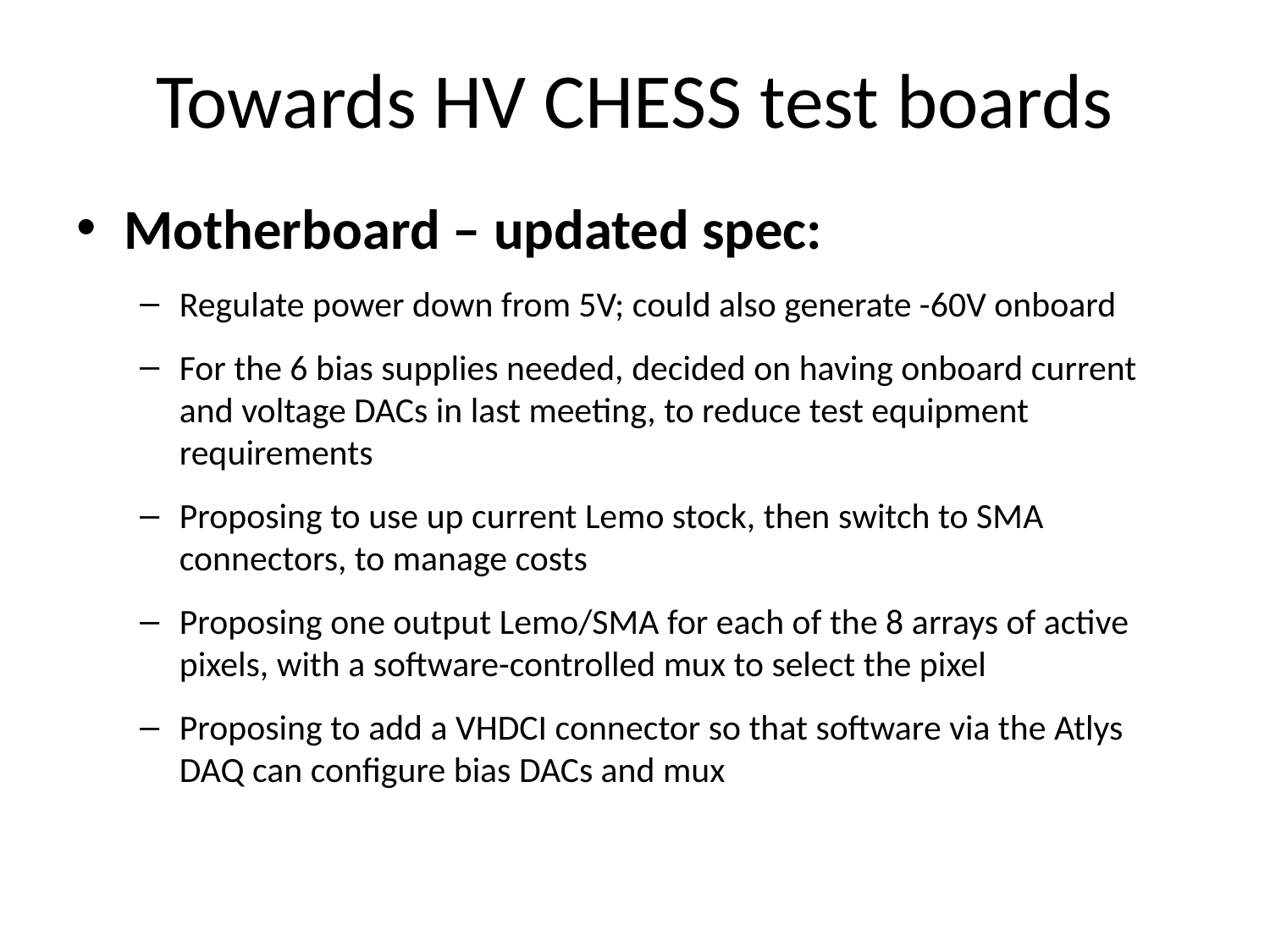

# Towards HV CHESS test boards
Motherboard – updated spec:
Regulate power down from 5V; could also generate -60V onboard
For the 6 bias supplies needed, decided on having onboard current and voltage DACs in last meeting, to reduce test equipment requirements
Proposing to use up current Lemo stock, then switch to SMA connectors, to manage costs
Proposing one output Lemo/SMA for each of the 8 arrays of active pixels, with a software-controlled mux to select the pixel
Proposing to add a VHDCI connector so that software via the Atlys DAQ can configure bias DACs and mux